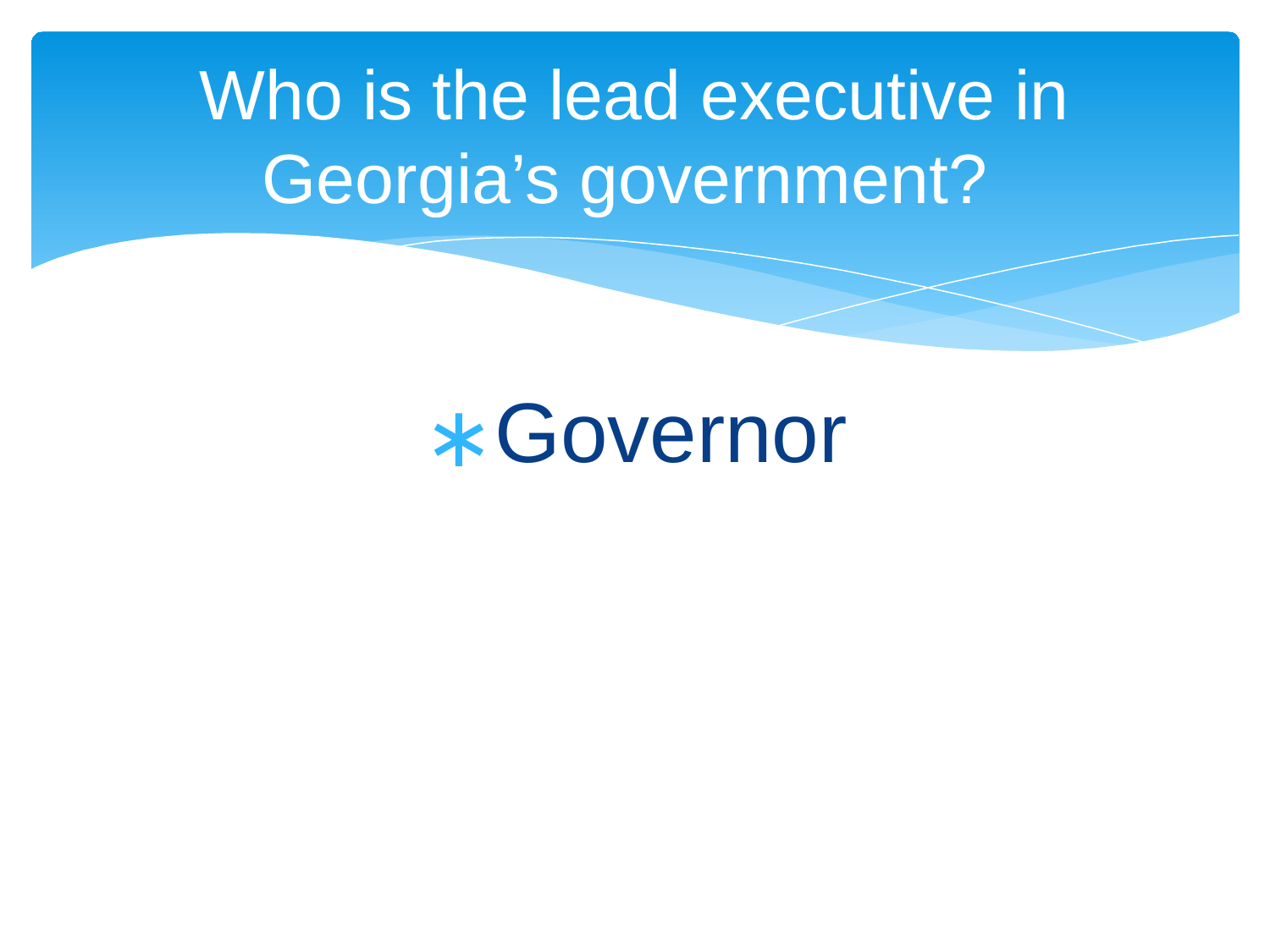

# Who is the lead executive in Georgia’s government?
Governor